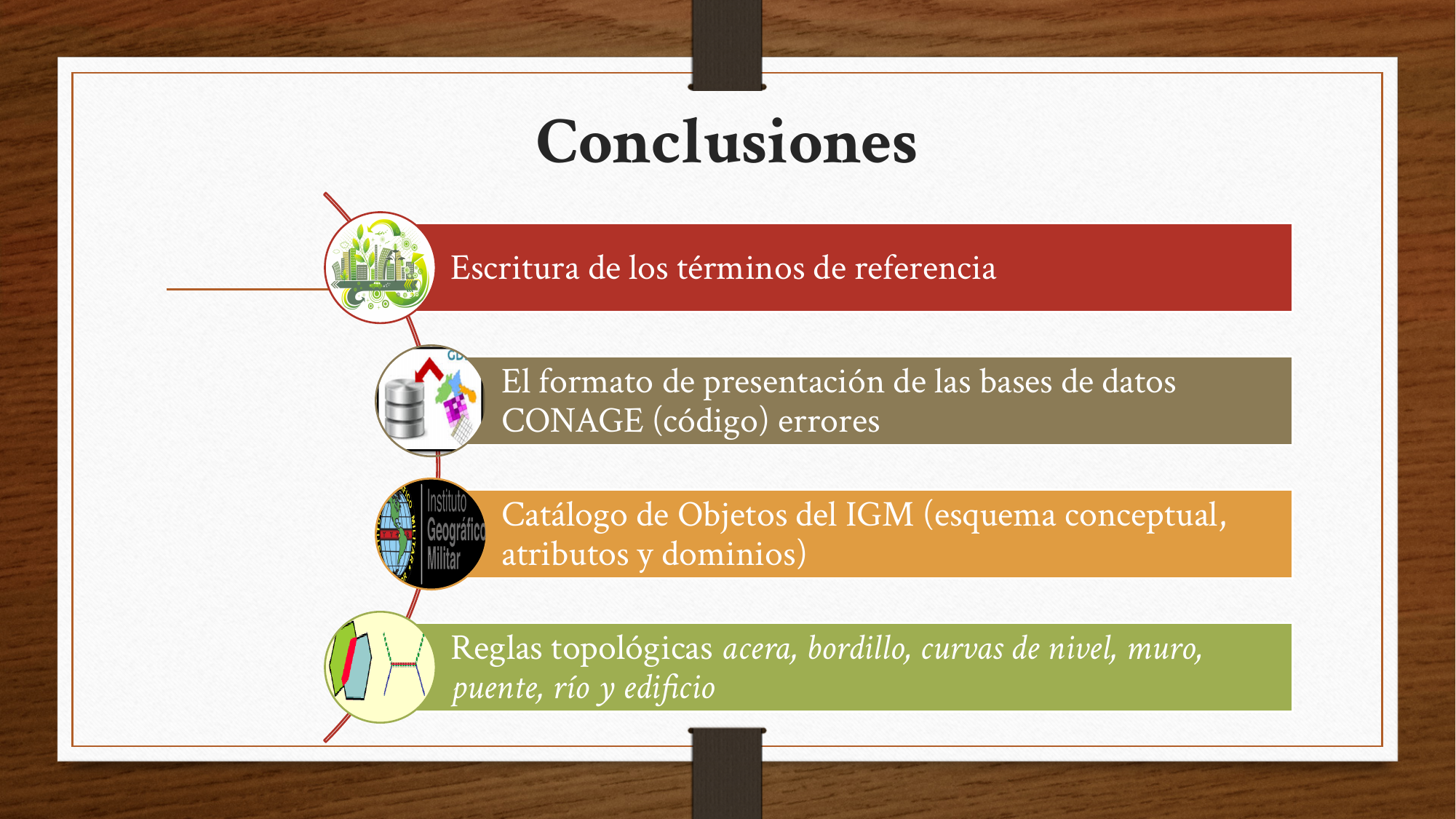

# Conclusiones
Escritura de los términos de referencia
El formato de presentación de las bases de datos CONAGE (código) errores
Catálogo de Objetos del IGM (esquema conceptual, atributos y dominios)
Reglas topológicas acera, bordillo, curvas de nivel, muro, puente, río y edificio